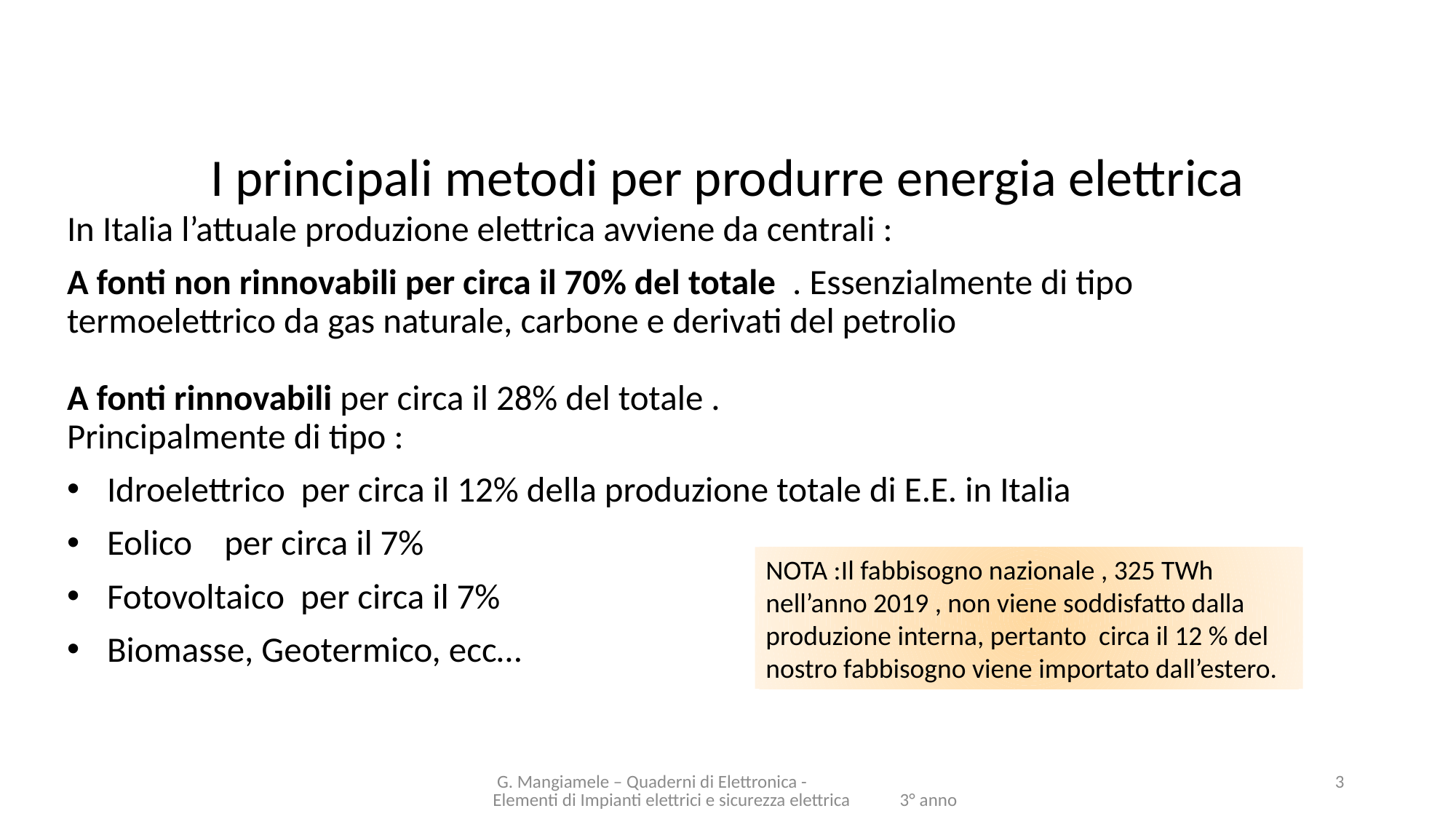

# I principali metodi per produrre energia elettrica
In Italia l’attuale produzione elettrica avviene da centrali :
A fonti non rinnovabili per circa il 70% del totale  . Essenzialmente di tipo termoelettrico da gas naturale, carbone e derivati del petrolio

A fonti rinnovabili per circa il 28% del totale .
Principalmente di tipo :
Idroelettrico  per circa il 12% della produzione totale di E.E. in Italia
Eolico    per circa il 7%
Fotovoltaico  per circa il 7%
Biomasse, Geotermico, ecc…

NOTA :Il fabbisogno nazionale , 325 TWh  nell’anno 2019 , non viene soddisfatto dalla produzione interna, pertanto  circa il 12 % del nostro fabbisogno viene importato dall’estero.
 G. Mangiamele – Quaderni di Elettronica -                                   Elementi di Impianti elettrici e sicurezza elettrica            3° anno
3